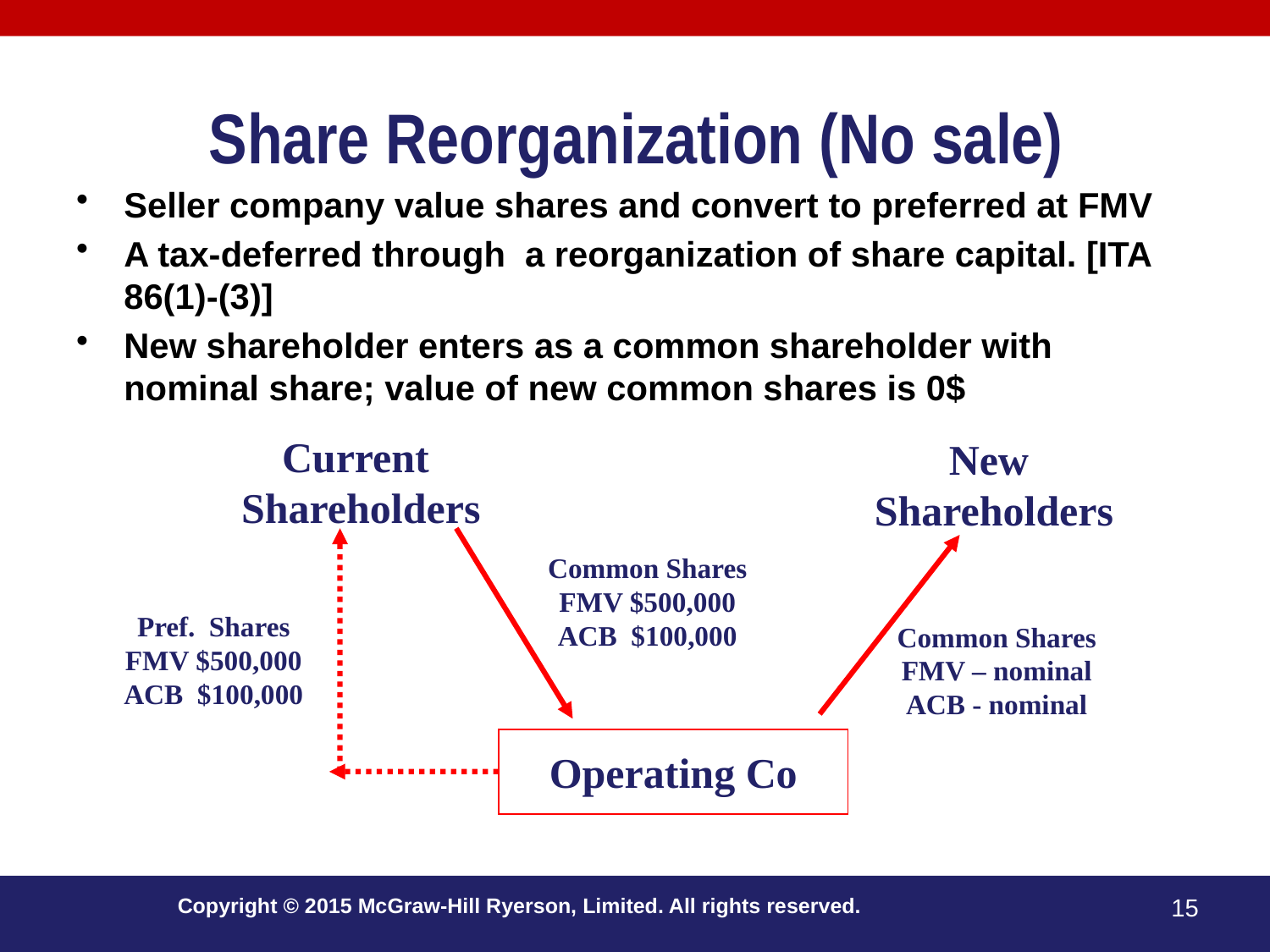

# Share Reorganization (No sale)
Seller company value shares and convert to preferred at FMV
A tax-deferred through  a reorganization of share capital. [ITA 86(1)-(3)]
New shareholder enters as a common shareholder with nominal share; value of new common shares is 0$

Current
Shareholders

New
Shareholders

Common Shares
FMV $500,000
ACB  $100,000
Pref.  Shares
FMV $500,000
ACB  $100,000
Common Shares
FMV – nominal
ACB - nominal
Operating Co

Copyright © 2015 McGraw-Hill Ryerson, Limited. All rights reserved.
15